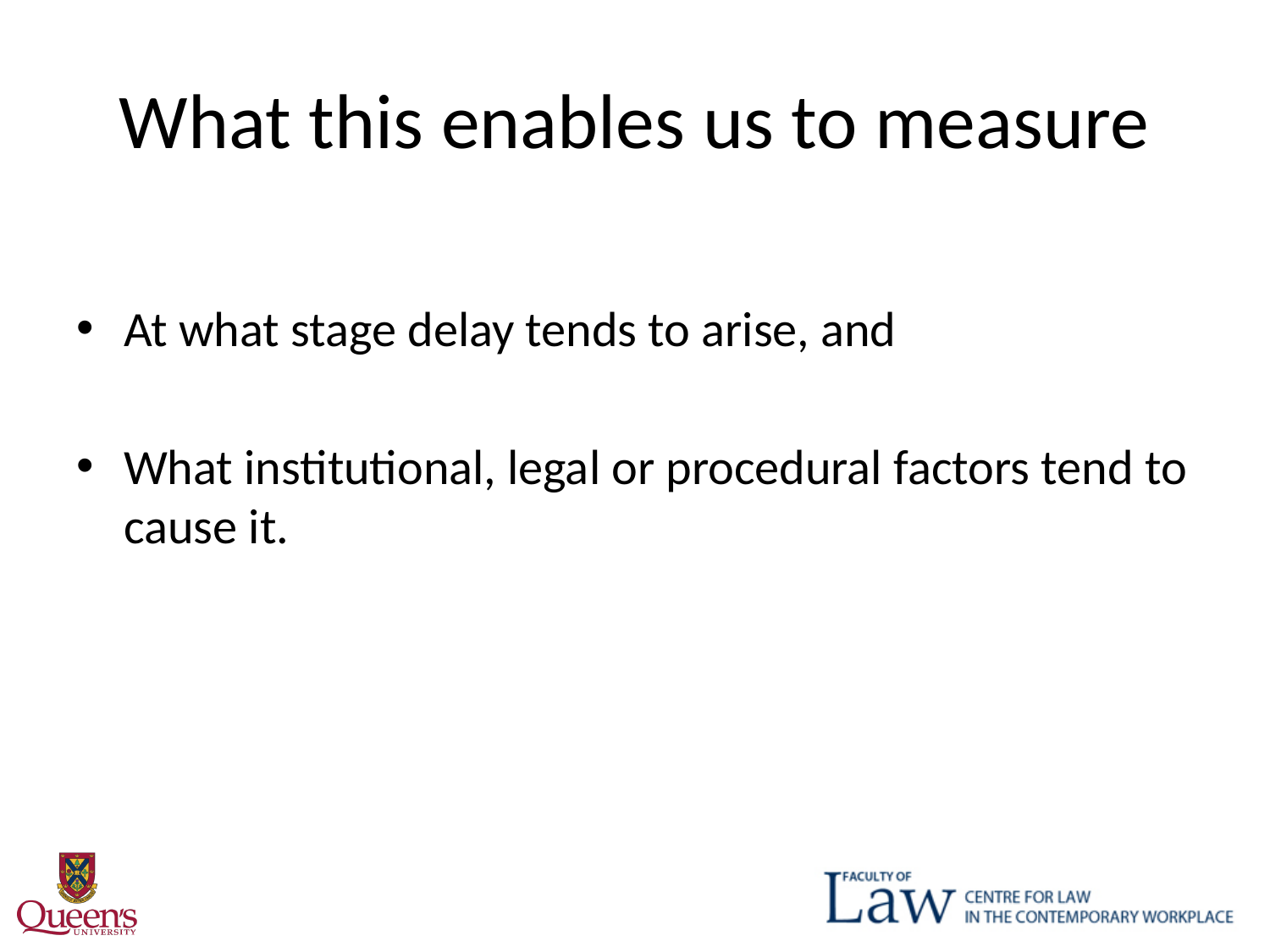

# What this enables us to measure

At what stage delay tends to arise, and

What institutional, legal or procedural factors tend to cause it.